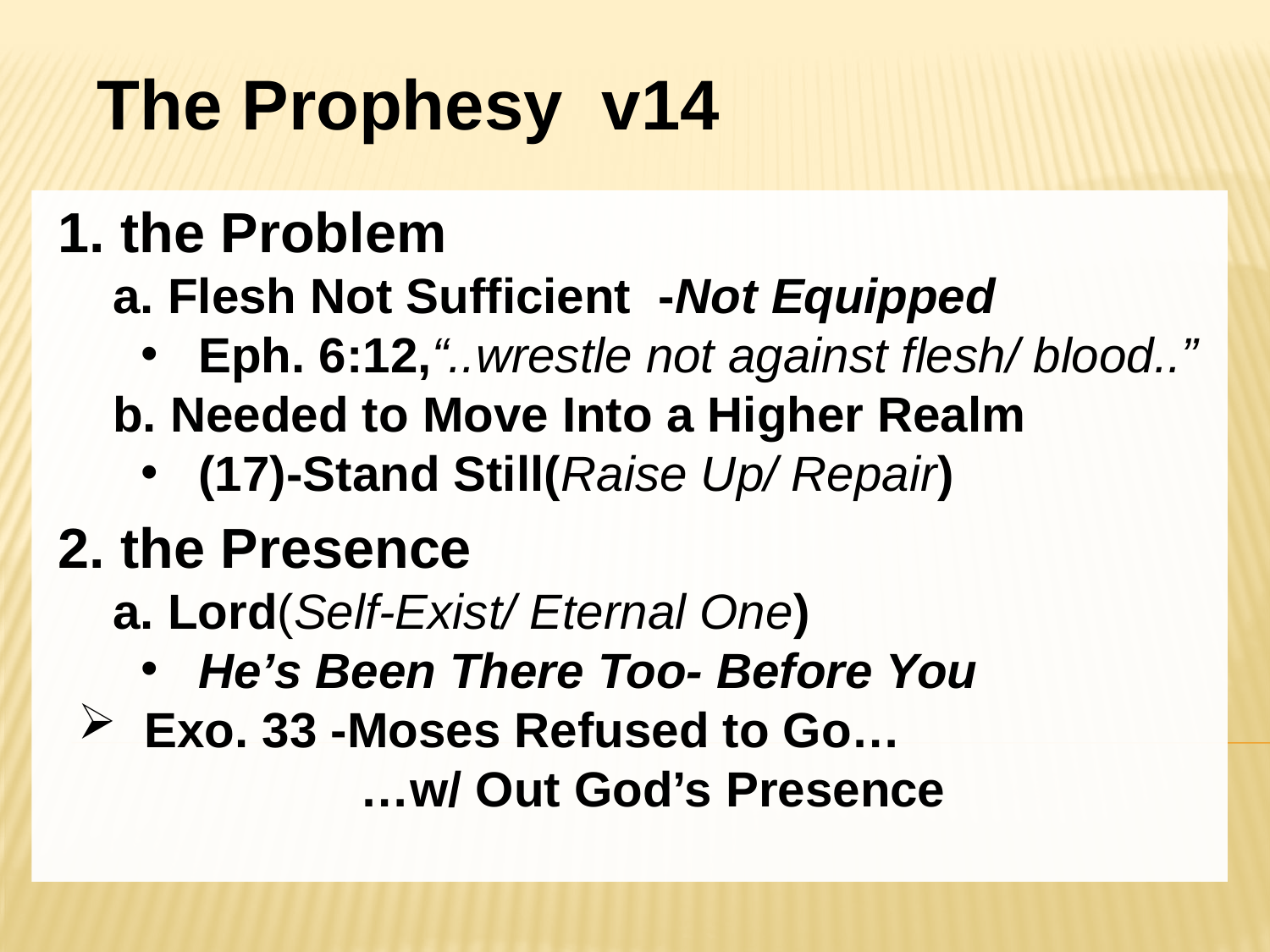

# The Prophesy  v14
 1. the Problem
     a. Flesh Not Sufficient  -Not Equipped
  Eph. 6:12,“..wrestle not against flesh/ blood..”
     b. Needed to Move Into a Higher Realm
  (17)-Stand Still(Raise Up/ Repair)
 2. the Presence
     a. Lord(Self-Exist/ Eternal One)
  He’s Been There Too- Before You
  Exo. 33 -Moses Refused to Go…
                       …w/ Out God’s Presence